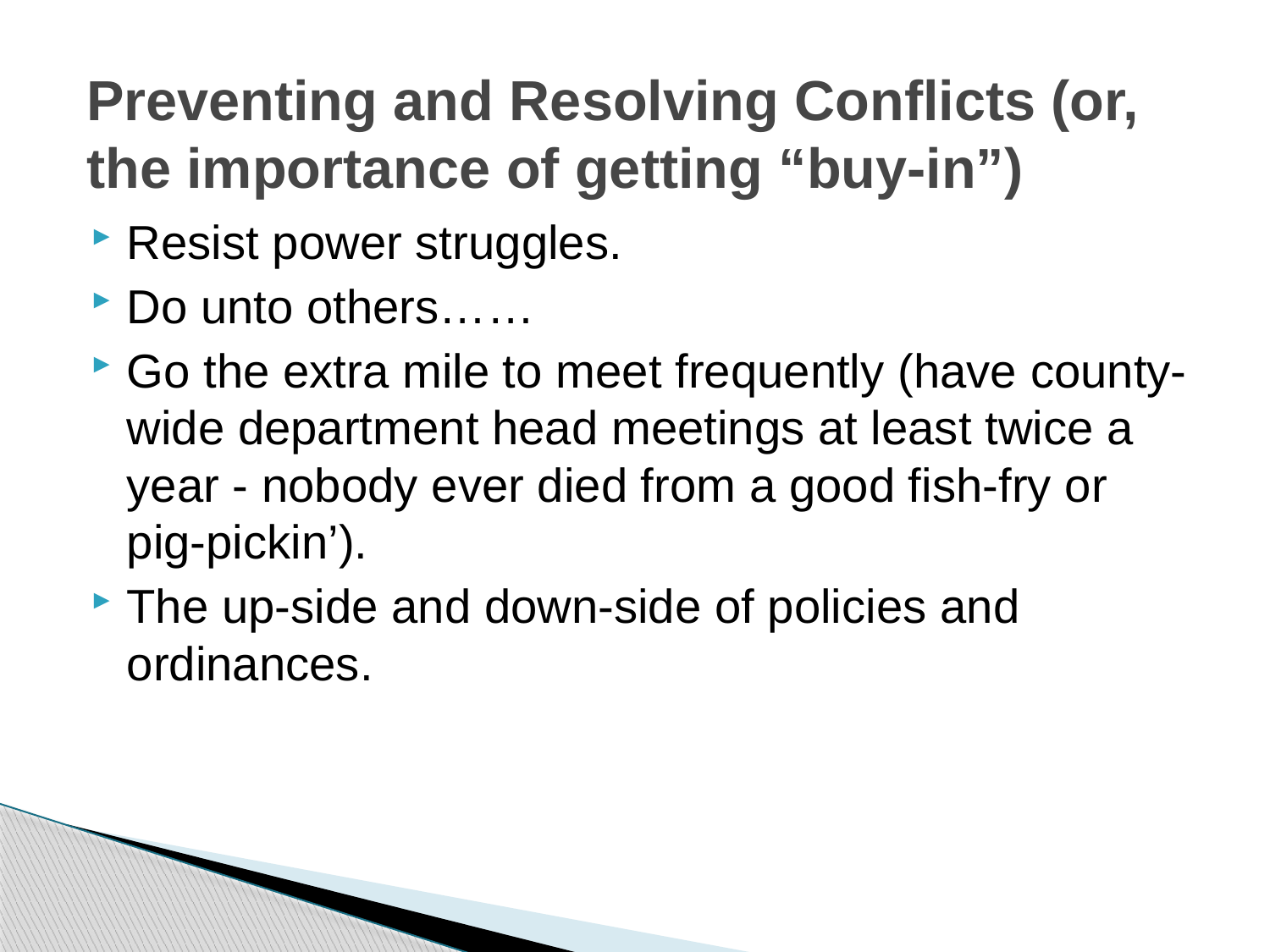

# Preventing and Resolving Conflicts (or, the importance of getting “buy-in”)
Resist power struggles.
Do unto others……
Go the extra mile to meet frequently (have county-wide department head meetings at least twice a year - nobody ever died from a good fish-fry or pig-pickin’).
The up-side and down-side of policies and ordinances.